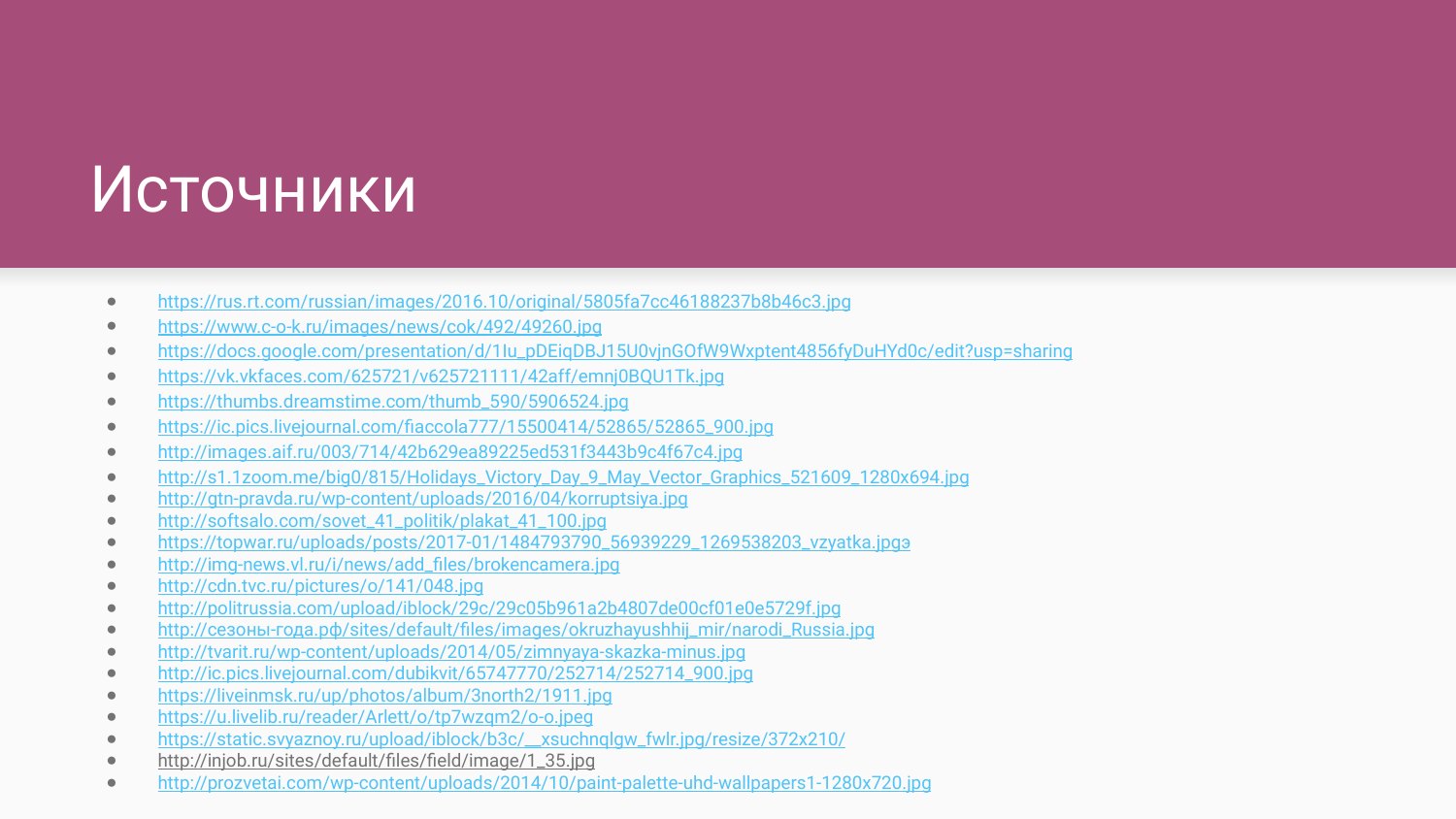

# Источники
https://rus.rt.com/russian/images/2016.10/original/5805fa7cc46188237b8b46c3.jpg
https://www.c-o-k.ru/images/news/cok/492/49260.jpg
https://docs.google.com/presentation/d/1Iu_pDEiqDBJ15U0vjnGOfW9Wxptent4856fyDuHYd0c/edit?usp=sharing
https://vk.vkfaces.com/625721/v625721111/42aff/emnj0BQU1Tk.jpg
https://thumbs.dreamstime.com/thumb_590/5906524.jpg
https://ic.pics.livejournal.com/fiaccola777/15500414/52865/52865_900.jpg
http://images.aif.ru/003/714/42b629ea89225ed531f3443b9c4f67c4.jpg
http://s1.1zoom.me/big0/815/Holidays_Victory_Day_9_May_Vector_Graphics_521609_1280x694.jpg
http://gtn-pravda.ru/wp-content/uploads/2016/04/korruptsiya.jpg
http://softsalo.com/sovet_41_politik/plakat_41_100.jpg
https://topwar.ru/uploads/posts/2017-01/1484793790_56939229_1269538203_vzyatka.jpgэ
http://img-news.vl.ru/i/news/add_files/brokencamera.jpg
http://cdn.tvc.ru/pictures/o/141/048.jpg
http://politrussia.com/upload/iblock/29c/29c05b961a2b4807de00cf01e0e5729f.jpg
http://сезоны-года.рф/sites/default/files/images/okruzhayushhij_mir/narodi_Russia.jpg
http://tvarit.ru/wp-content/uploads/2014/05/zimnyaya-skazka-minus.jpg
http://ic.pics.livejournal.com/dubikvit/65747770/252714/252714_900.jpg
https://liveinmsk.ru/up/photos/album/3north2/1911.jpg
https://u.livelib.ru/reader/Arlett/o/tp7wzqm2/o-o.jpeg
https://static.svyaznoy.ru/upload/iblock/b3c/__xsuchnqlgw_fwlr.jpg/resize/372x210/
http://injob.ru/sites/default/files/field/image/1_35.jpg
http://prozvetai.com/wp-content/uploads/2014/10/paint-palette-uhd-wallpapers1-1280x720.jpg